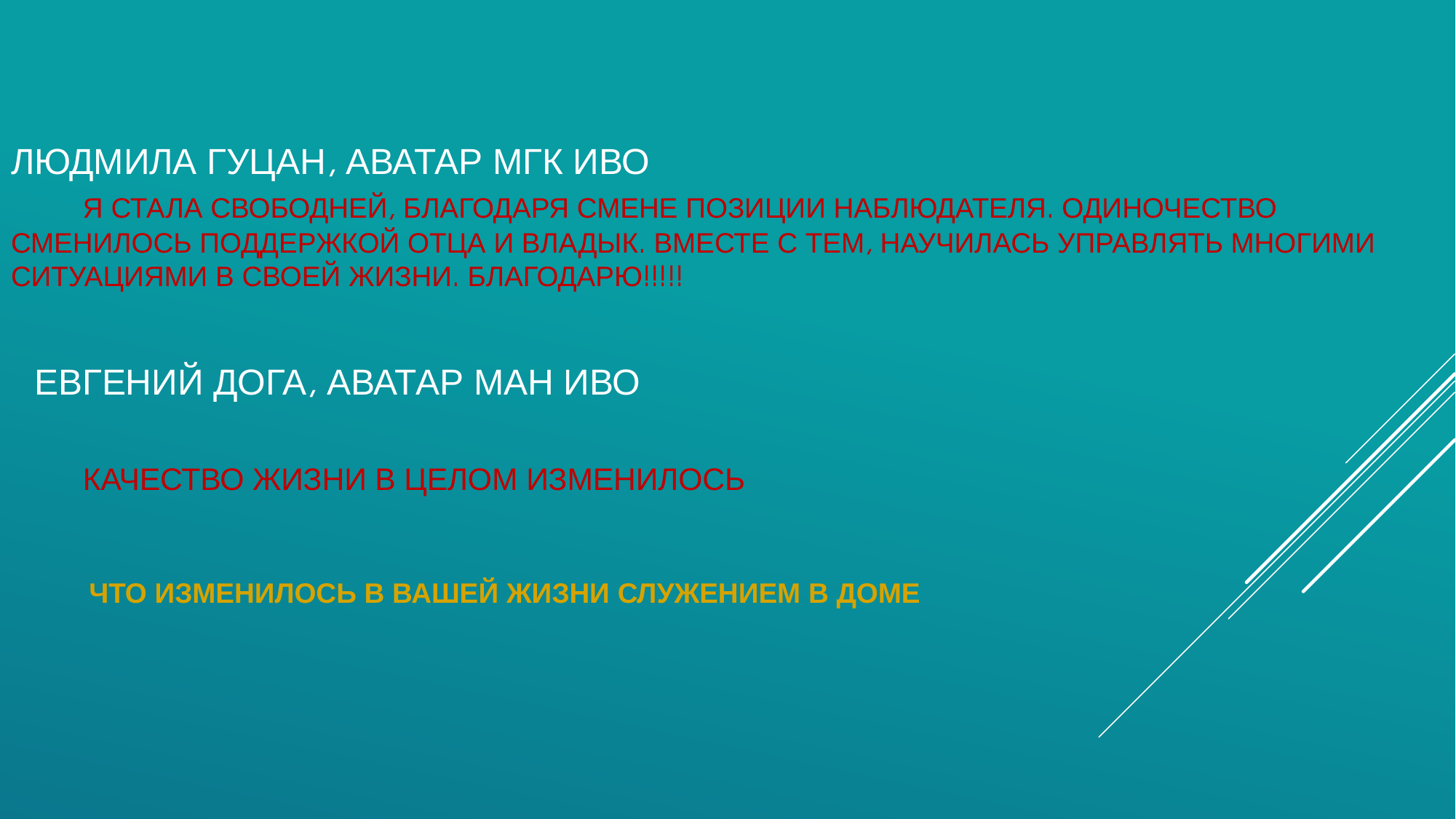

# Людмила Гуцан, Аватар МГК ИВО Я стала свободней, благодаря смене позиции Наблюдателя. Одиночество сменилось поддержкой Отца и Владык. Вместе с тем, научилась управлять многими ситуациями в своей жизни. Благодарю!!!!! Евгений Дога, Аватар МАН ИВО Качество жизни в целом изменилось Что изменилось в вашей Жизни служением в Доме